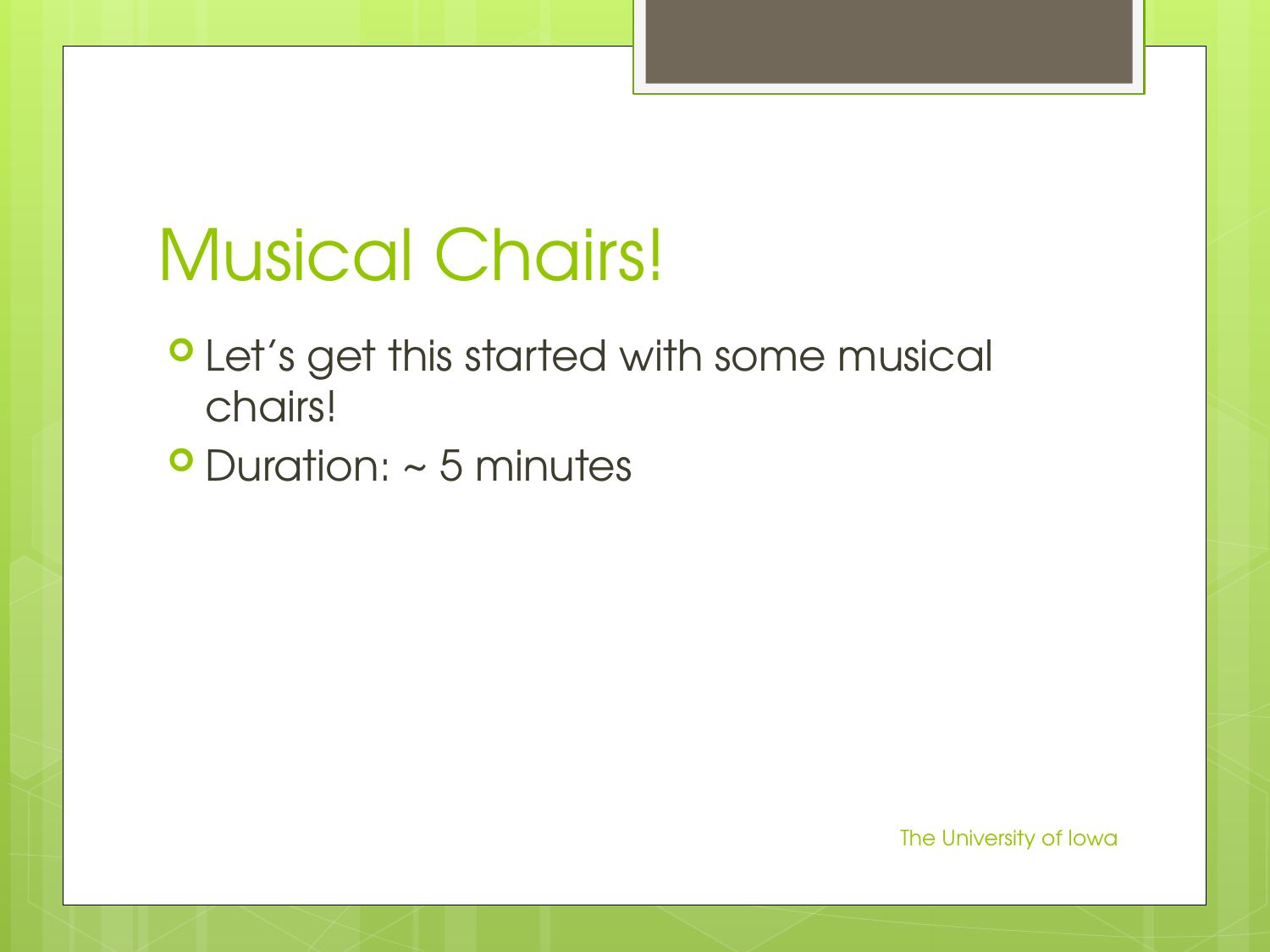

# Musical Chairs!
Let’s get this started with some musical chairs!
Duration: ~ 5 minutes
The University of Iowa